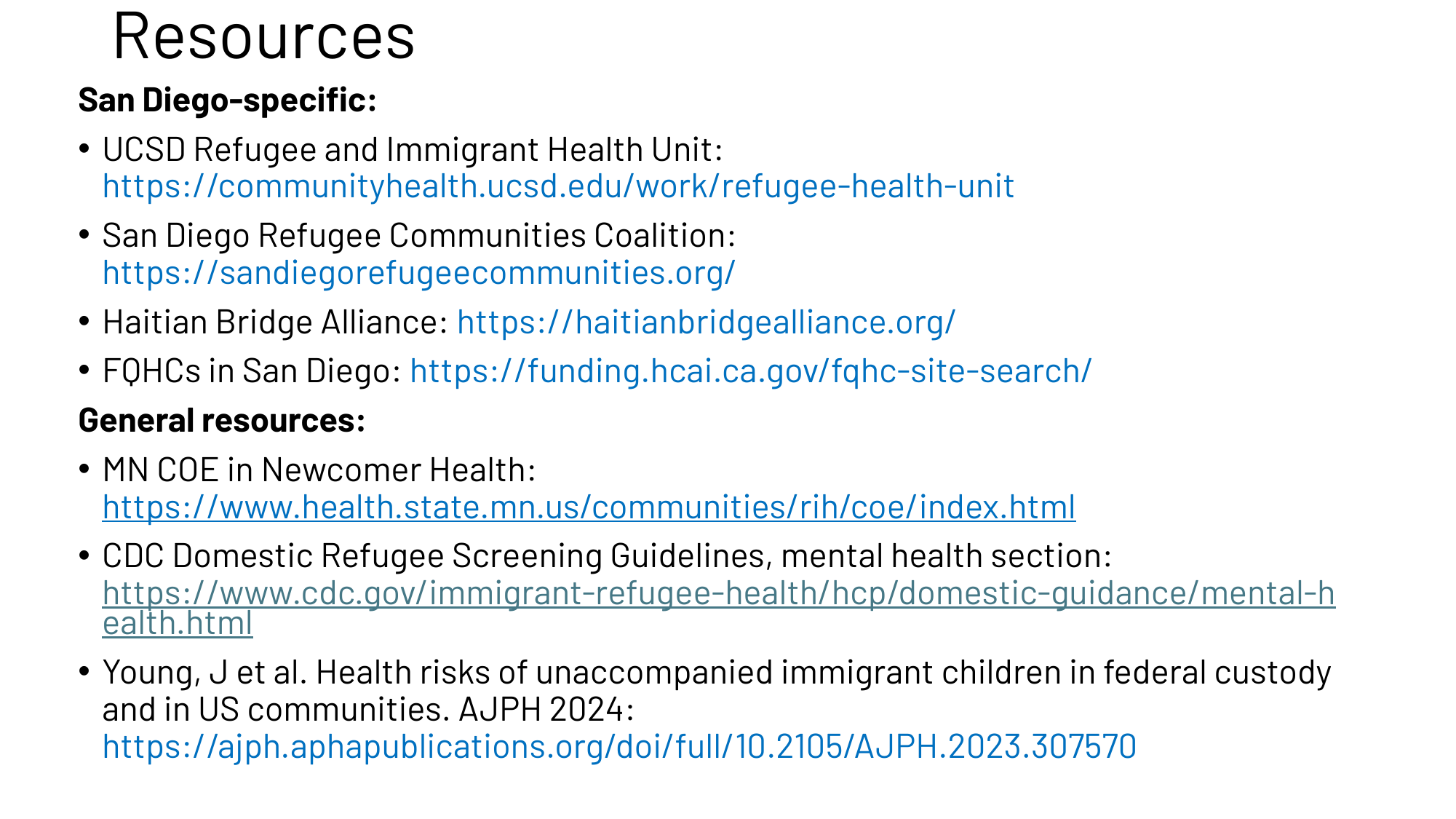

# Resources
San Diego-specific:
UCSD Refugee and Immigrant Health Unit: https://communityhealth.ucsd.edu/work/refugee-health-unit
San Diego Refugee Communities Coalition: https://sandiegorefugeecommunities.org/
Haitian Bridge Alliance: https://haitianbridgealliance.org/
FQHCs in San Diego: https://funding.hcai.ca.gov/fqhc-site-search/
General resources:
MN COE in Newcomer Health: https://www.health.state.mn.us/communities/rih/coe/index.html
CDC Domestic Refugee Screening Guidelines, mental health section: https://www.cdc.gov/immigrant-refugee-health/hcp/domestic-guidance/mental-health.html
Young, J et al. Health risks of unaccompanied immigrant children in federal custody and in US communities. AJPH 2024: https://ajph.aphapublications.org/doi/full/10.2105/AJPH.2023.307570